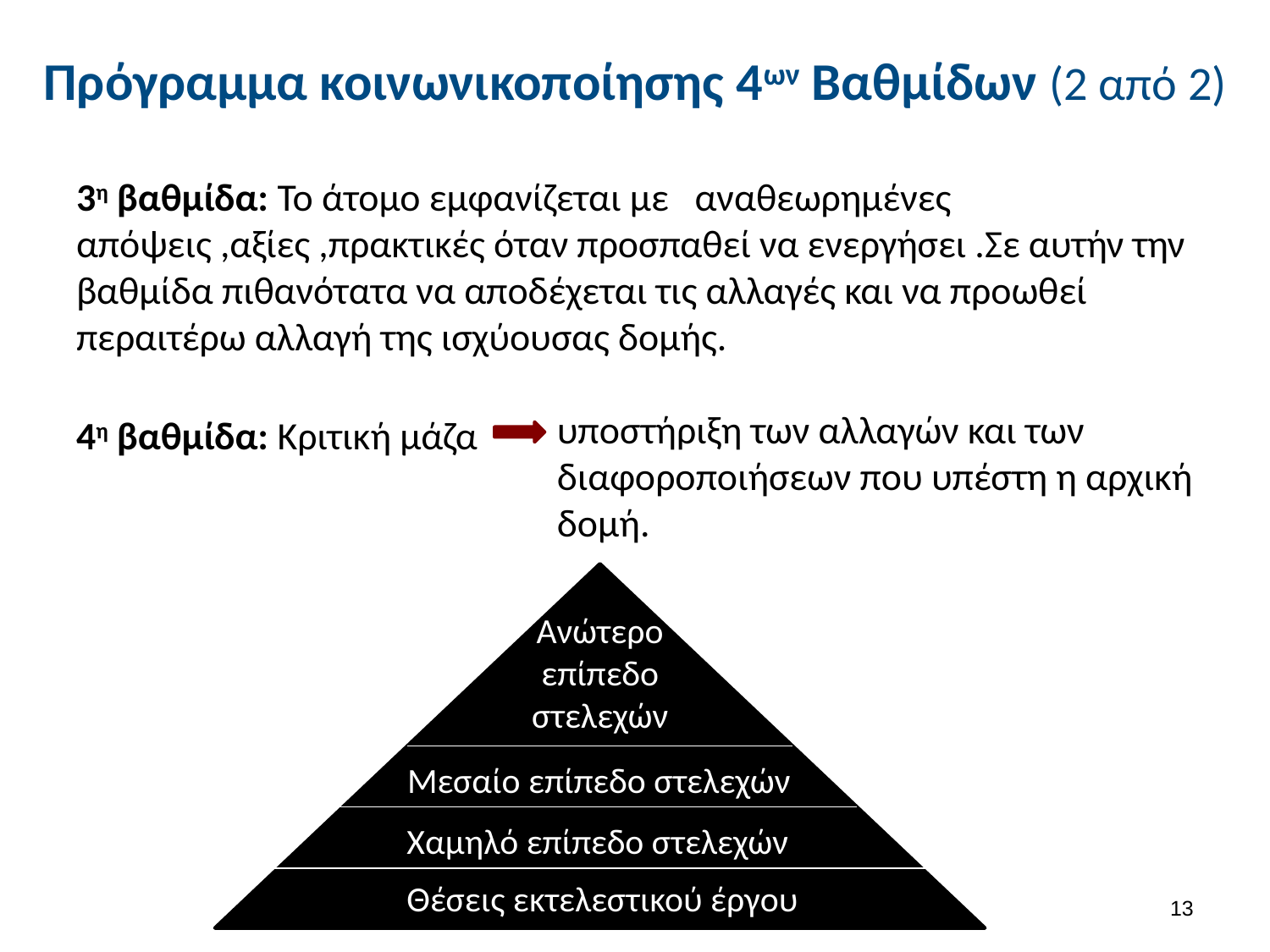

# Πρόγραμμα κοινωνικοποίησης 4ων Βαθμίδων (2 από 2)
3η βαθμίδα: Το άτομο εμφανίζεται με   αναθεωρημένες  απόψεις ,αξίες ,πρακτικές όταν προσπαθεί να ενεργήσει .Σε αυτήν την βαθμίδα πιθανότατα να αποδέχεται τις αλλαγές και να προωθεί περαιτέρω αλλαγή της ισχύουσας δομής.
4η βαθμίδα: Κριτική μάζα

υποστήριξη των αλλαγών και των διαφοροποιήσεων που υπέστη η αρχική δομή.

Ανώτερο επίπεδο στελεχών
Μεσαίο επίπεδο στελεχών
Χαμηλό επίπεδο στελεχών
Θέσεις εκτελεστικού έργου
13